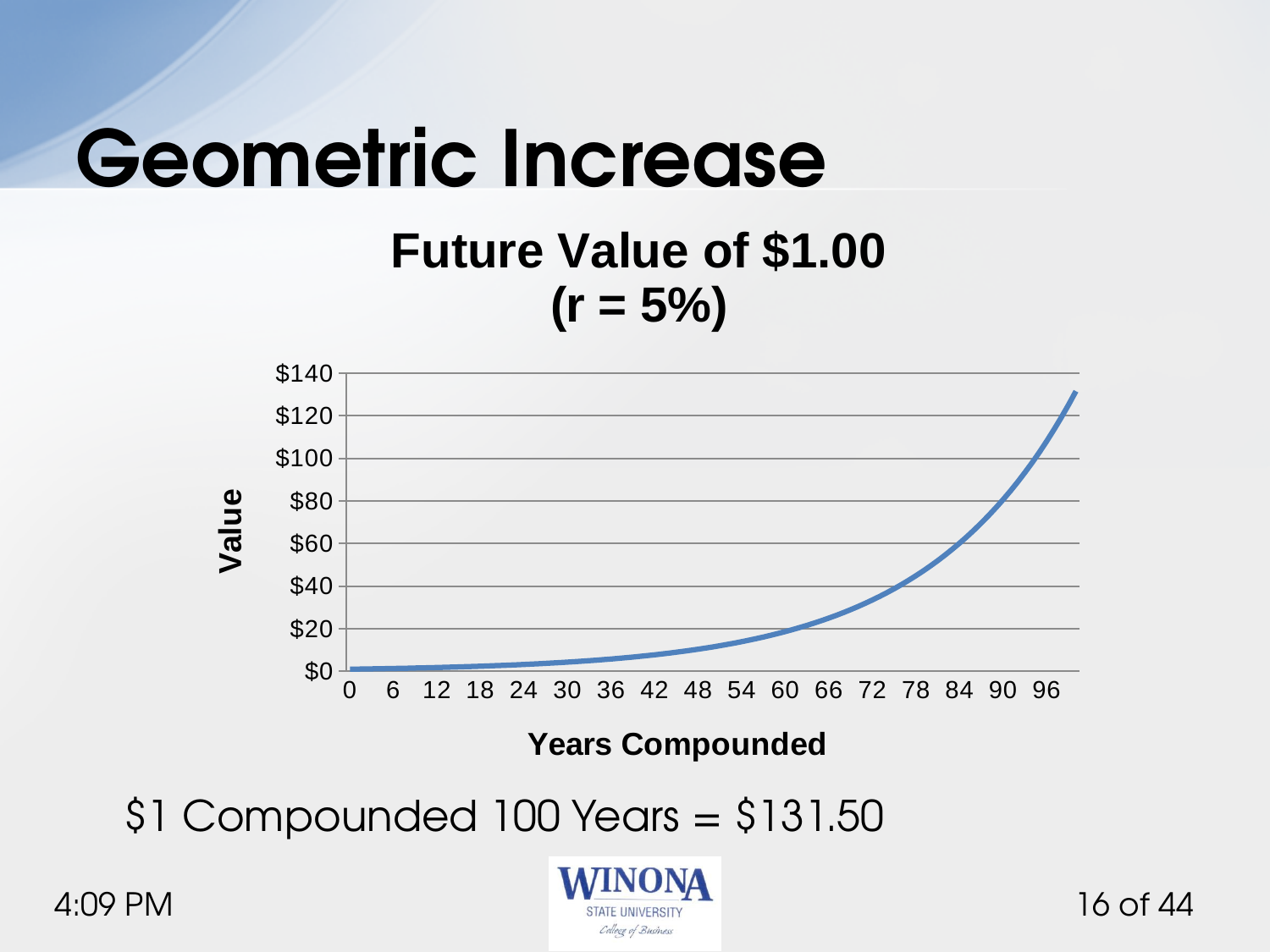

# Geometric Increase

### Chart: Future Value of $1.00
(r = 5%)

| Category |  |
|---|---|
| 0 | 1.0 |
| 1 | 1.05 |
| 2 | 1.1025 |
| 3 | 1.1576249999999997 |
| 4 | 1.2155062499999993 |
| 5 | 1.2762815625000001 |
| 6 | 1.340095640625 |
| 7 | 1.4071004226562502 |
| 8 | 1.4774554437890626 |
| 9 | 1.5513282159785158 |
| 10 | 1.6288946267774416 |
| 11 | 1.710339358116314 |
| 12 | 1.7958563260221296 |
| 13 | 1.885649142323236 |
| 14 | 1.9799315994393965 |
| 15 | 2.078928179411368 |
| 16 | 2.182874588381938 |
| 17 | 2.292018317801033 |
| 18 | 2.406619233691084 |
| 19 | 2.526950195375638 |
| 20 | 2.6532977051444218 |
| 21 | 2.785962590401642 |
| 22 | 2.9252607199217238 |
| 23 | 3.0715237559178115 |
| 24 | 3.2250999437137007 |
| 25 | 3.386354940899386 |
| 26 | 3.5556726879443548 |
| 27 | 3.733456322341574 |
| 28 | 3.9201291384586514 |
| 29 | 4.116135595381585 |
| 30 | 4.321942375150663 |
| 31 | 4.538039493908199 |
| 32 | 4.764941468603607 |
| 33 | 5.0031885420337865 |
| 34 | 5.2533479691354765 |
| 35 | 5.516015367592248 |
| 36 | 5.791816135971865 |
| 37 | 6.081406942770457 |
| 38 | 6.385477289908978 |
| 39 | 6.7047511544044305 |
| 40 | 7.039988712124651 |
| 41 | 7.39198814773088 |
| 42 | 7.7615875551174245 |
| 43 | 8.1496669328733 |
| 44 | 8.557150279516966 |
| 45 | 8.985007793492812 |
| 46 | 9.434258183167445 |
| 47 | 9.905971092325823 |
| 48 | 10.401269646942117 |
| 49 | 10.921333129289224 |
| 50 | 11.467399785753685 |
| 51 | 12.040769775041369 |
| 52 | 12.642808263793434 |
| 53 | 13.274948676983108 |
| 54 | 13.938696110832264 |
| 55 | 14.635630916373879 |
| 56 | 15.367412462192569 |
| 57 | 16.135783085302194 |
| 58 | 16.942572239567287 |
| 59 | 17.789700851545664 |
| 60 | 18.67918589412296 |
| 61 | 19.613145188829115 |
| 62 | 20.593802448270566 |
| 63 | 21.62349257068409 |
| 64 | 22.704667199218306 |
| 65 | 23.839900559179217 |
| 66 | 25.031895587138184 |
| 67 | 26.283490366495087 |
| 68 | 27.59766488481984 |
| 69 | 28.977548129060832 |
| 70 | 30.42642553551386 |
| 71 | 31.947746812289562 |
| 72 | 33.54513415290406 |
| 73 | 35.22239086054927 |
| 74 | 36.98351040357671 |
| 75 | 38.83268592375555 |
| 76 | 40.77432021994332 |
| 77 | 42.8130362309405 |
| 78 | 44.95368804248749 |
| 79 | 47.20137244461191 |
| 80 | 49.56144106684246 |
| 81 | 52.03951312018464 |
| 82 | 54.641488776193846 |
| 83 | 57.37356321500353 |
| 84 | 60.24224137575372 |
| 85 | 63.2543534445414 |
| 86 | 66.41707111676844 |
| 87 | 69.73792467260692 |
| 88 | 73.22482090623727 |
| 89 | 76.88606195154911 |
| 90 | 80.73036504912656 |
| 91 | 84.76688330158291 |
| 92 | 89.00522746666203 |
| 93 | 93.45548883999513 |
| 94 | 98.12826328199488 |
| 95 | 103.03467644609465 |
| 96 | 108.18641026839938 |
| 97 | 113.59573078181936 |
| 98 | 119.27551732091031 |
| 99 | 125.23929318695586 |
| 100 | 131.50125784630364 |
	$1 Compounded 100 Years = $131.50